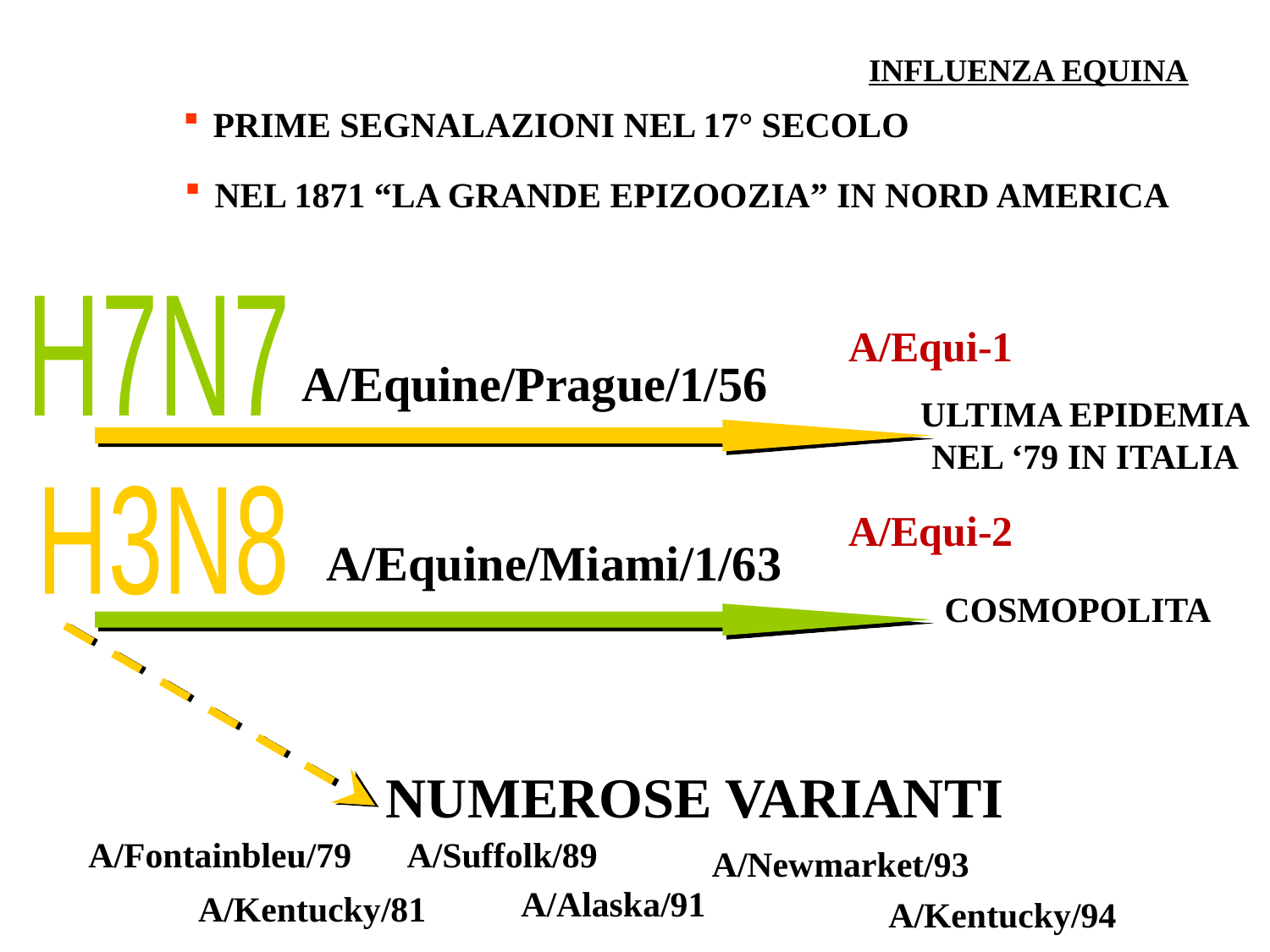

INFLUENZA EQUINA
PRIME SEGNALAZIONI NEL 17° SECOLO
NEL 1871 “LA GRANDE EPIZOOZIA” IN NORD AMERICA
H7N7
A/Equi-1
A/Equine/Prague/1/56
ULTIMA EPIDEMIA
NEL ‘79 IN ITALIA

H3N8
A/Equi-2
 A/Equine/Miami/1/63
COSMOPOLITA

NUMEROSE VARIANTI
A/Fontainbleu/79
A/Suffolk/89
A/Newmarket/93
A/Alaska/91
A/Kentucky/81
A/Kentucky/94